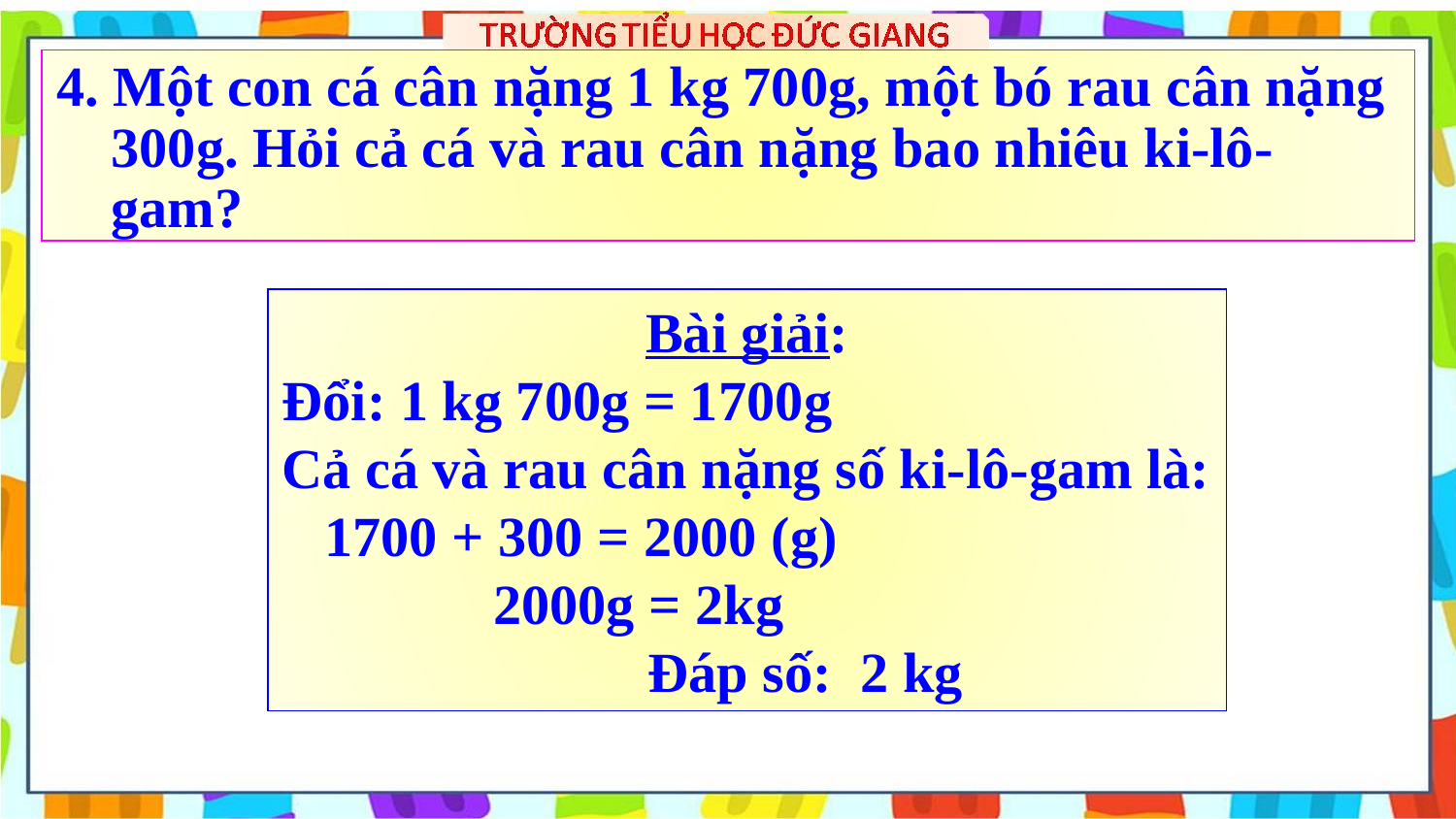

4. Một con cá cân nặng 1 kg 700g, một bó rau cân nặng 300g. Hỏi cả cá và rau cân nặng bao nhiêu ki-lô-gam?
Bài giải:
Đổi: 1 kg 700g = 1700g
Cả cá và rau cân nặng số ki-lô-gam là:
   1700 + 300 = 2000 (g)
               2000g = 2kg
                          Đáp số:  2 kg